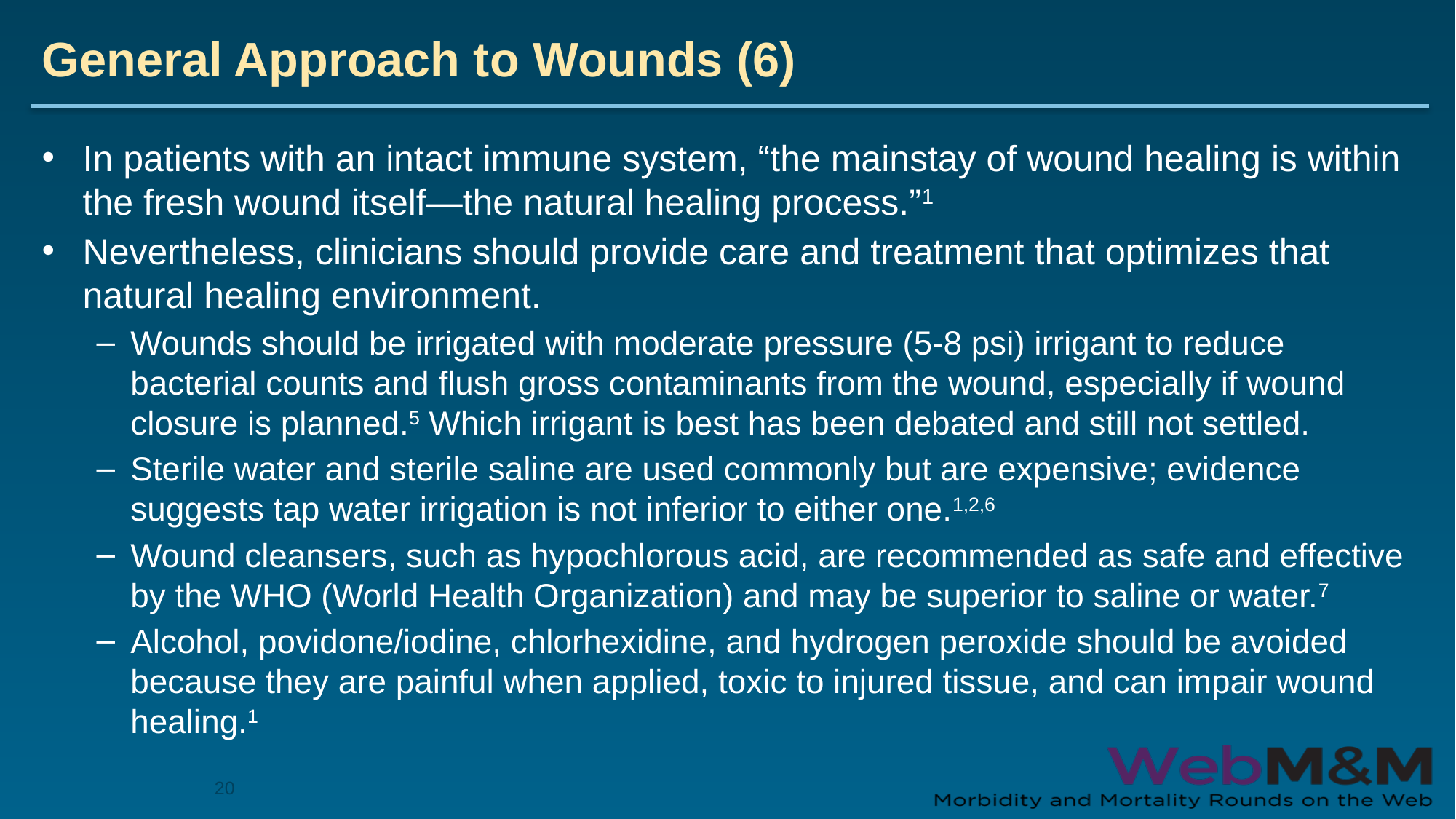

# General Approach to Wounds (6)
In patients with an intact immune system, “the mainstay of wound healing is within the fresh wound itself—the natural healing process.”1
Nevertheless, clinicians should provide care and treatment that optimizes that natural healing environment.
Wounds should be irrigated with moderate pressure (5-8 psi) irrigant to reduce bacterial counts and flush gross contaminants from the wound, especially if wound closure is planned.5 Which irrigant is best has been debated and still not settled.
Sterile water and sterile saline are used commonly but are expensive; evidence suggests tap water irrigation is not inferior to either one.1,2,6
Wound cleansers, such as hypochlorous acid, are recommended as safe and effective by the WHO (World Health Organization) and may be superior to saline or water.7
Alcohol, povidone/iodine, chlorhexidine, and hydrogen peroxide should be avoided because they are painful when applied, toxic to injured tissue, and can impair wound healing.1
20